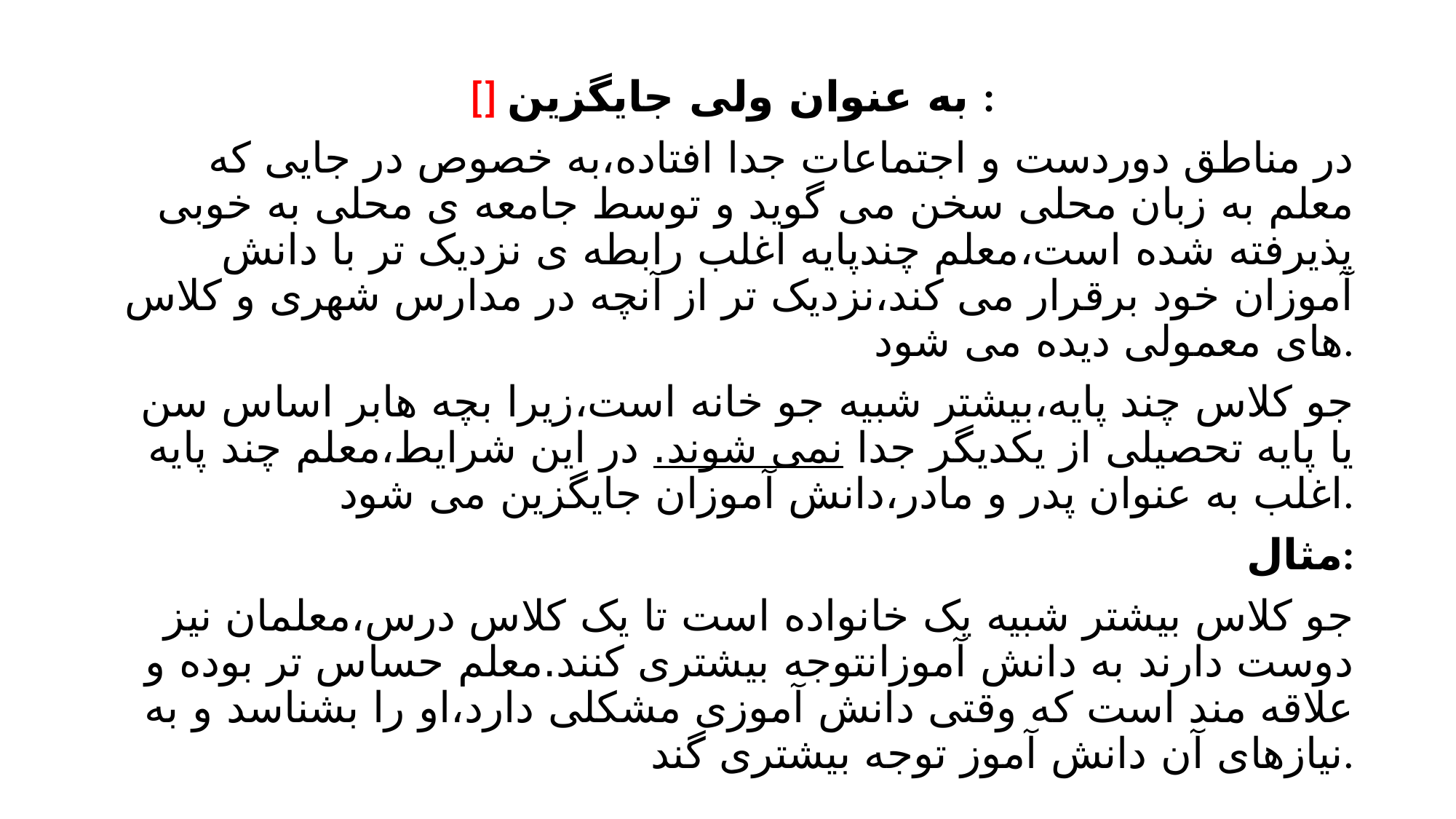

[] به عنوان ولی جایگزین :
در مناطق دوردست و اجتماعات جدا افتاده،به خصوص در جایی که معلم به زبان محلی سخن می گوید و توسط جامعه ی محلی به خوبی پذیرفته شده است،معلم چندپایه اغلب رابطه ی نزدیک تر با دانش آموزان خود برقرار می کند،نزدیک تر از آنچه در مدارس شهری و کلاس های معمولی دیده می شود.
جو کلاس چند پایه،بیشتر شبیه جو خانه است،زیرا بچه هابر اساس سن یا پایه تحصیلی از یکدیگر جدا نمی شوند. در این شرایط،معلم چند پایه اغلب به عنوان پدر و مادر،دانش آموزان جایگزین می شود.
     مثال:
جو کلاس بیشتر شبیه یک خانواده است تا یک کلاس درس،معلمان نیز دوست دارند به دانش آموزانتوجه بیشتری کنند.معلم حساس تر بوده و علاقه مند است که وقتی دانش آموزی مشکلی دارد،او را بشناسد و به نیازهای آن دانش آموز توجه بیشتری گند.